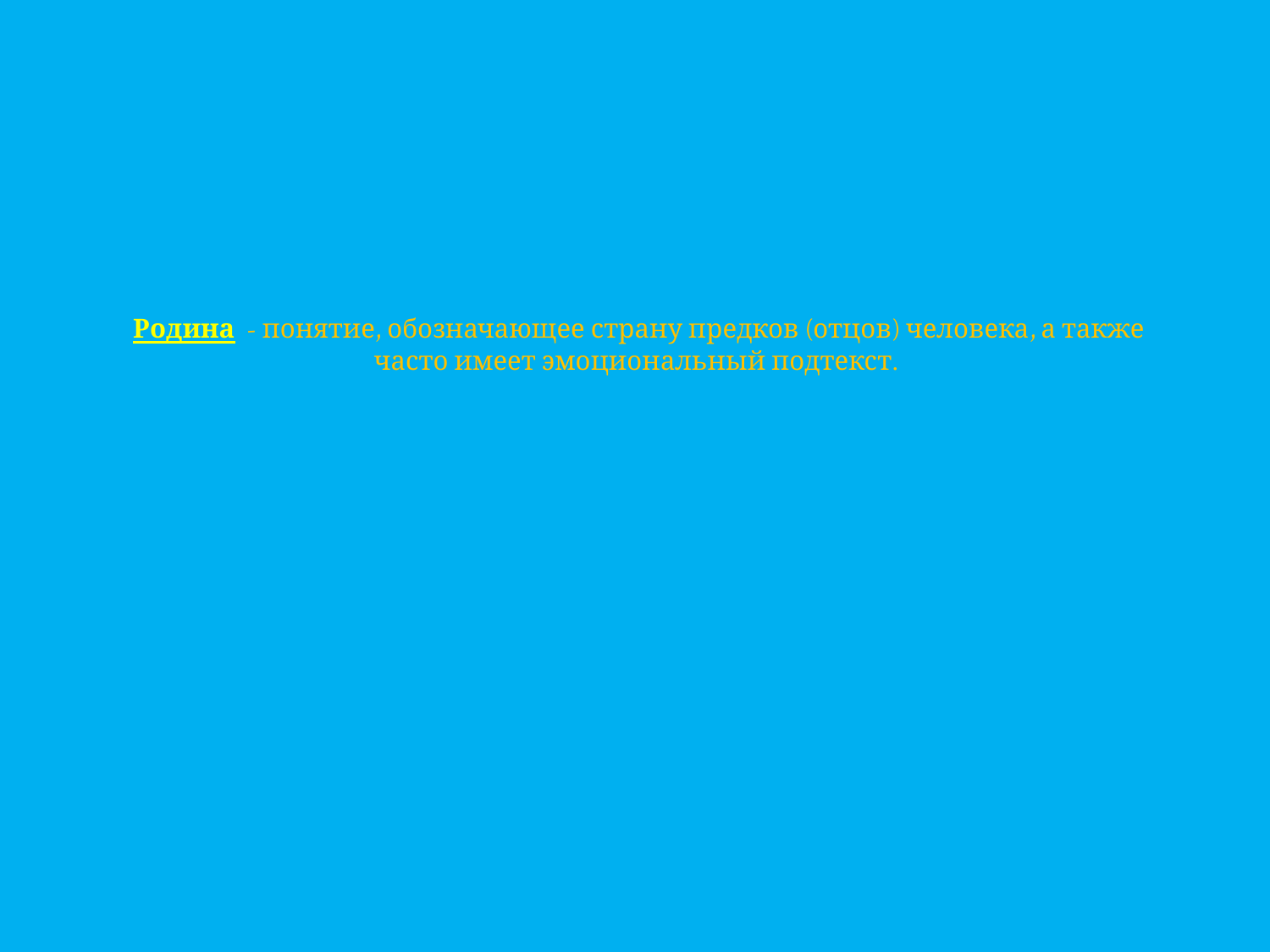

# Родина  - понятие, обозначающее страну предков (отцов) человека, а также часто имеет эмоциональный подтекст.